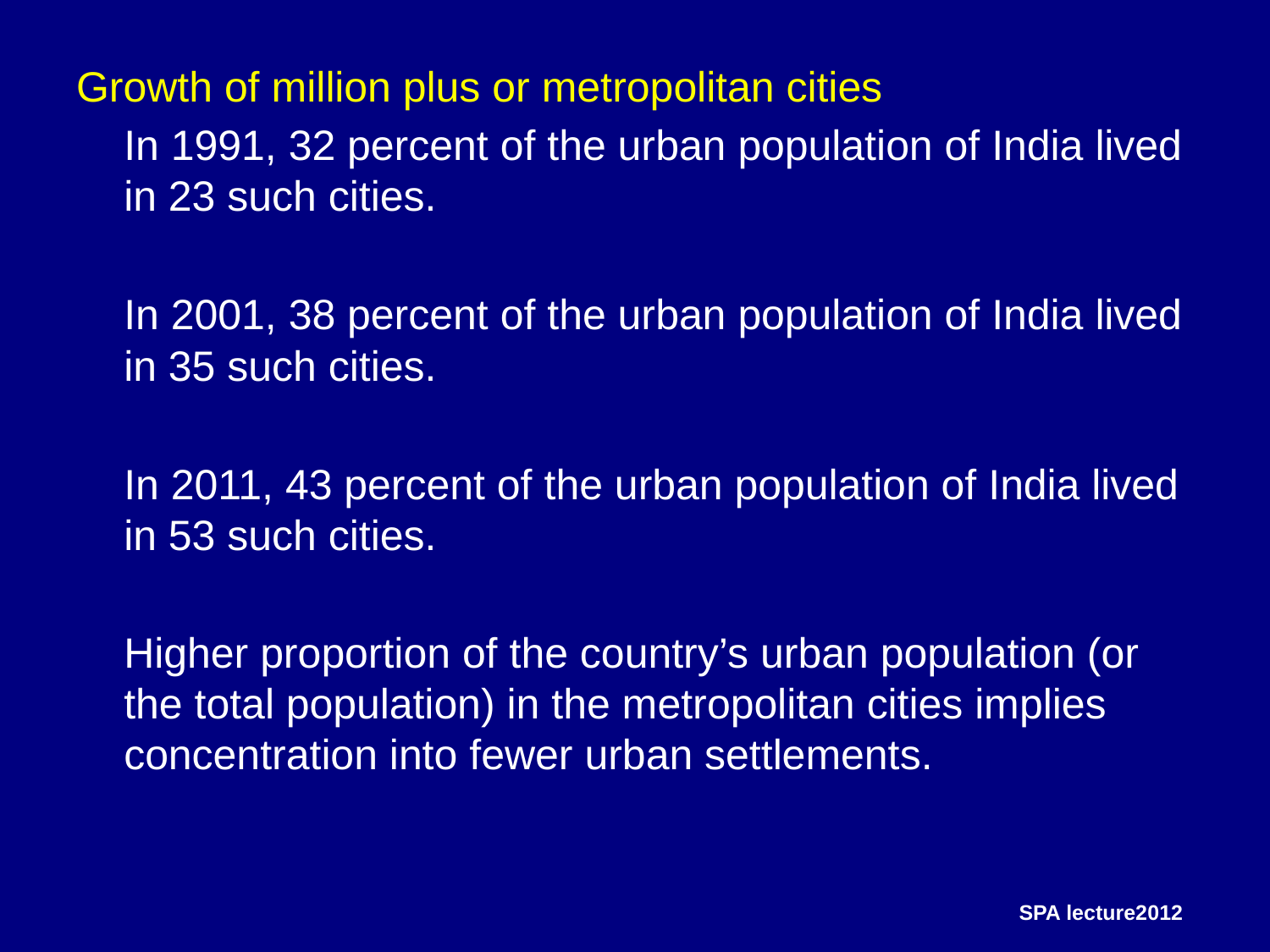

Growth of million plus or metropolitan cities
	In 1991, 32 percent of the urban population of India lived in 23 such cities.

	In 2001, 38 percent of the urban population of India lived in 35 such cities.

	In 2011, 43 percent of the urban population of India lived in 53 such cities.

	Higher proportion of the country’s urban population (or the total population) in the metropolitan cities implies concentration into fewer urban settlements.
SPA lecture2012